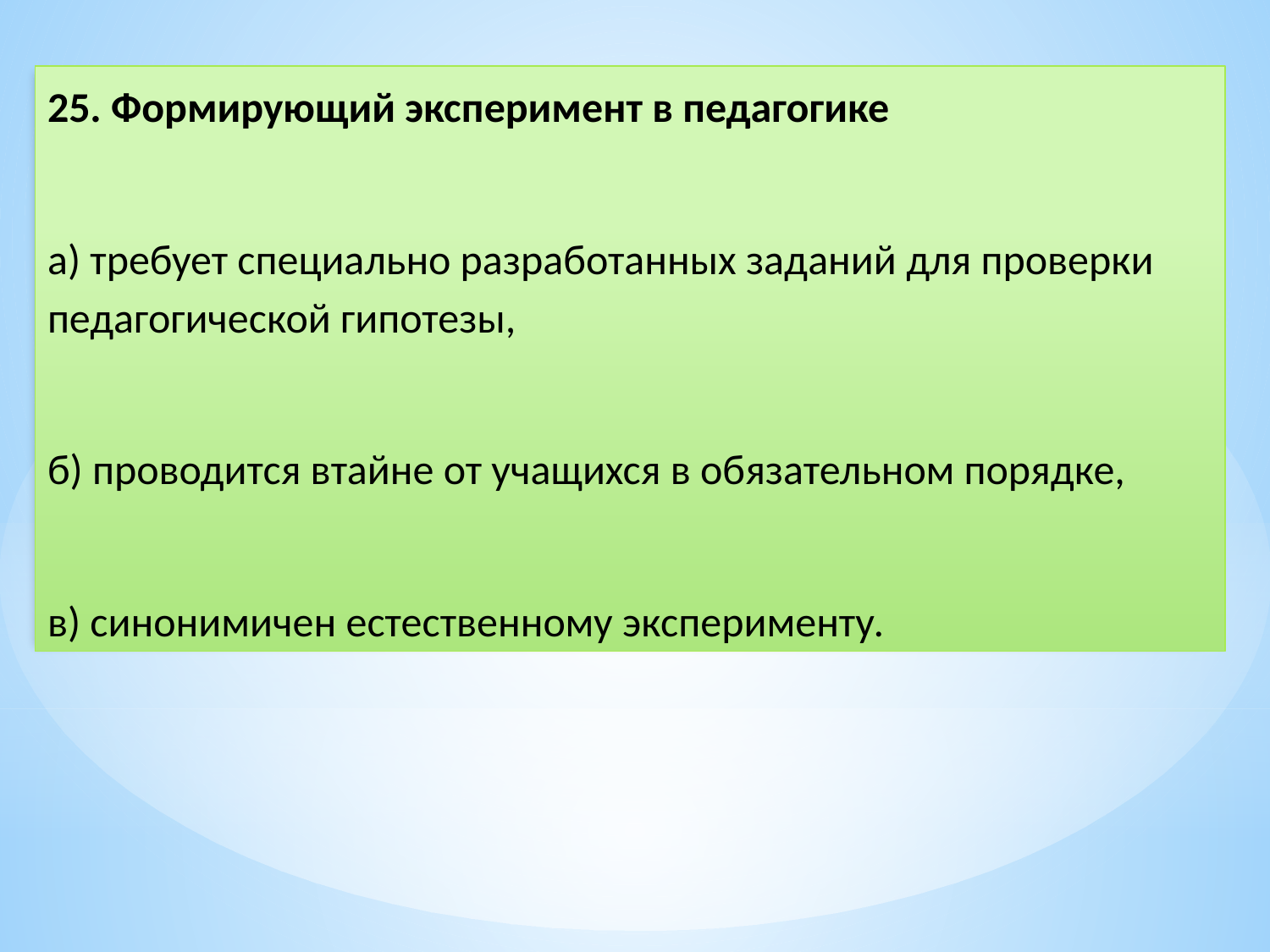

25. Формирующий эксперимент в педагогике

а) требует специально разработанных заданий для проверки педагогической гипотезы,

б) проводится втайне от учащихся в обязательном порядке,

в) синонимичен естественному эксперименту.